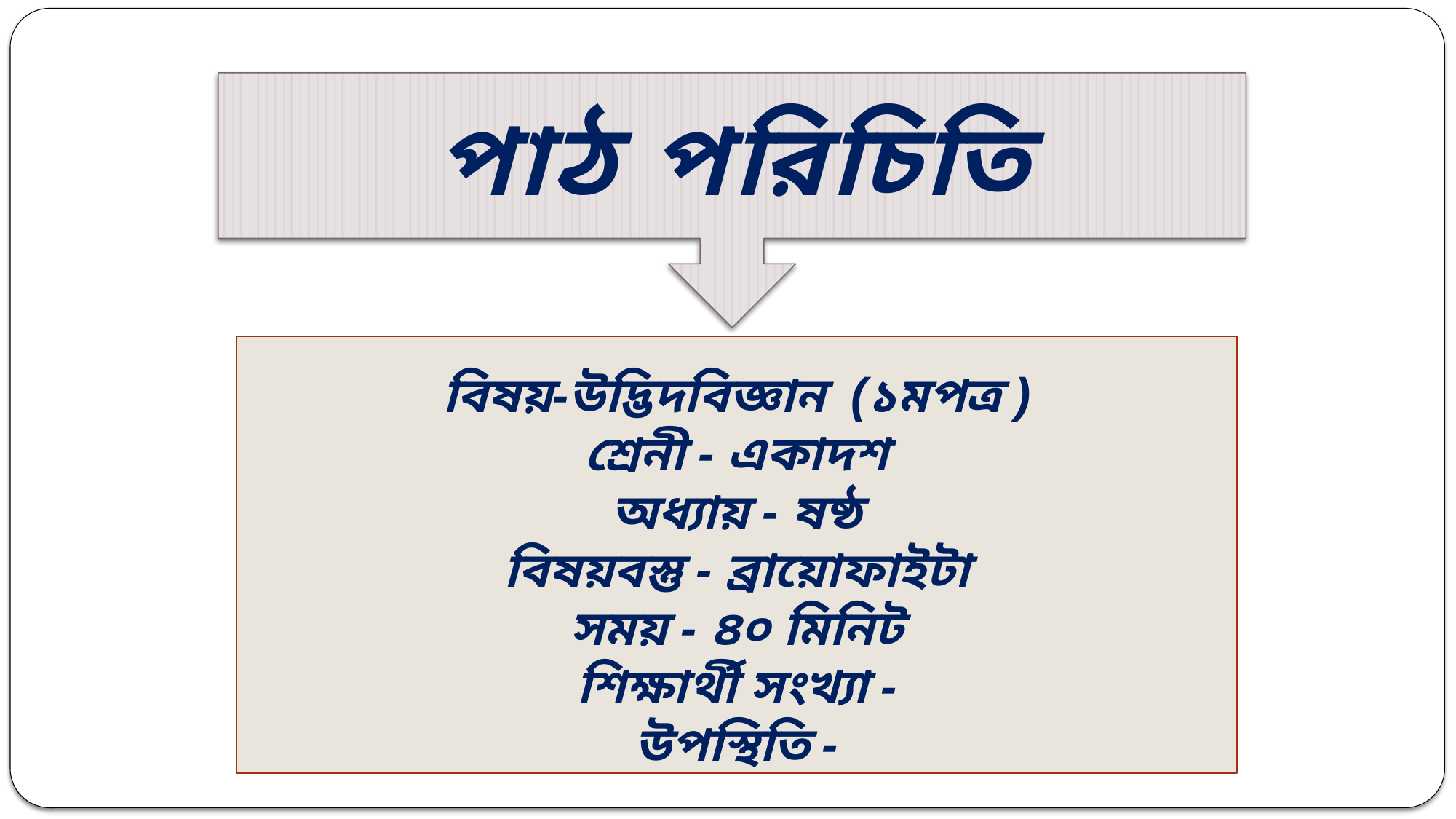

পাঠ পরিচিতি

বিষয়-উদ্ভিদবিজ্ঞান  (১মপত্র )
শ্রেনী - একাদশ
অধ্যায় - ষষ্ঠ
বিষয়বস্তু - ব্রায়োফাইটা
সময় - ৪০ মিনিট
শিক্ষার্থী সংখ্যা -
উপস্থিতি -